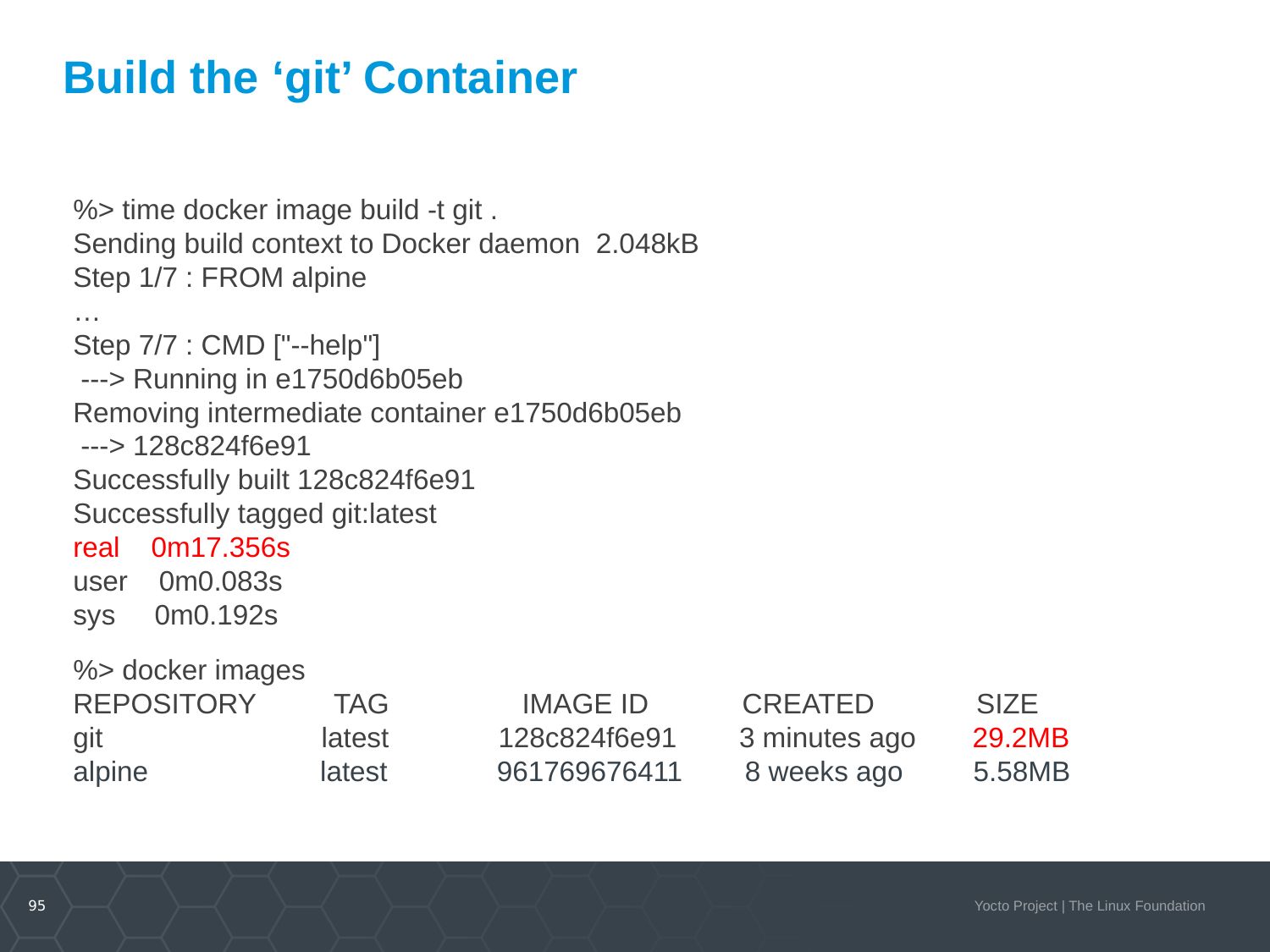

# Build the ‘git’ Container
%> time docker image build -t git .
Sending build context to Docker daemon  2.048kB
Step 1/7 : FROM alpine
…
Step 7/7 : CMD ["--help"]
 ---> Running in e1750d6b05eb
Removing intermediate container e1750d6b05eb
 ---> 128c824f6e91
Successfully built 128c824f6e91
Successfully tagged git:latest
real    0m17.356s
user    0m0.083s
sys     0m0.192s
%> docker images
REPOSITORY          TAG                 IMAGE ID            CREATED             SIZE
git                            latest              128c824f6e91        3 minutes ago       29.2MB
alpine                      latest              961769676411        8 weeks ago         5.58MB